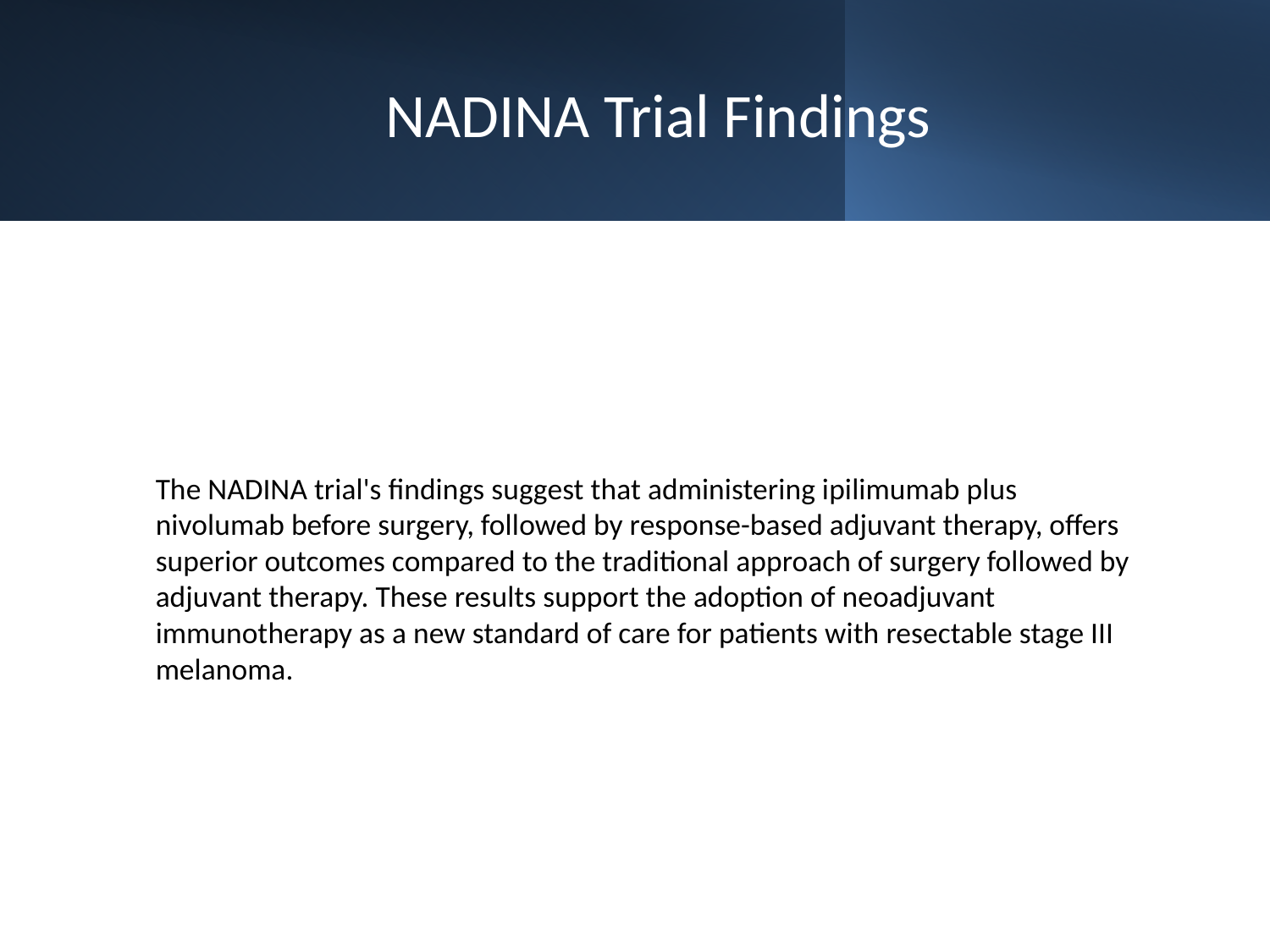

# NADINA Trial Findings
The NADINA trial's findings suggest that administering ipilimumab plus nivolumab before surgery, followed by response-based adjuvant therapy, offers superior outcomes compared to the traditional approach of surgery followed by adjuvant therapy. These results support the adoption of neoadjuvant immunotherapy as a new standard of care for patients with resectable stage III melanoma.